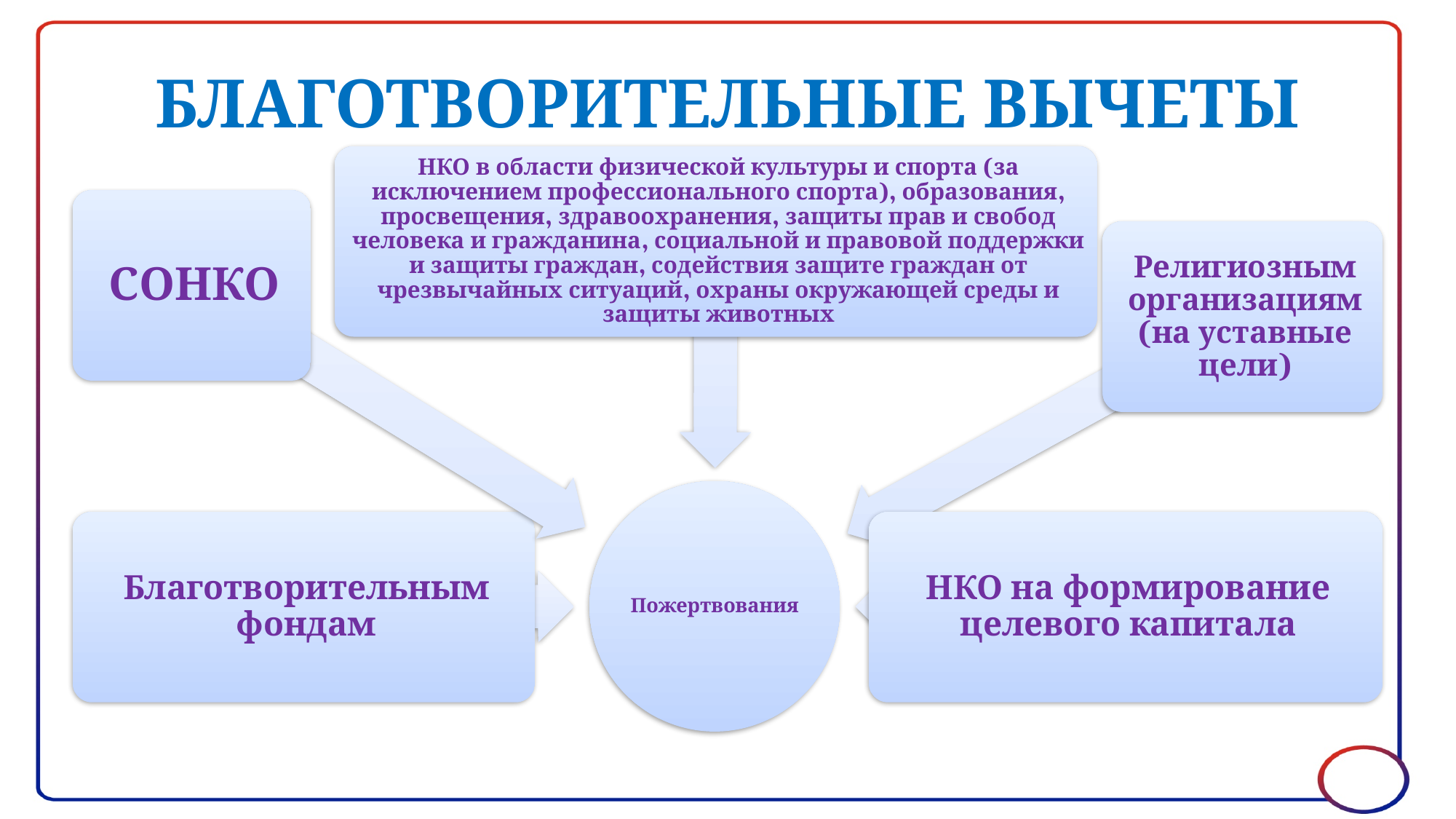

# БЛАГОТВОРИТЕЛЬНЫЕ ВЫЧЕТЫ
Пожертвования
Благотворительным фондам
СОНКО
НКО в области физической культуры и спорта (за исключением профессионального спорта), образования, просвещения, здравоохранения, защиты прав и свобод человека и гражданина, социальной и правовой поддержки и защиты граждан, содействия защите граждан от чрезвычайных ситуаций, охраны окружающей среды и защиты животных
Религиозным организациям (на уставные цели)
НКО на формирование целевого капитала